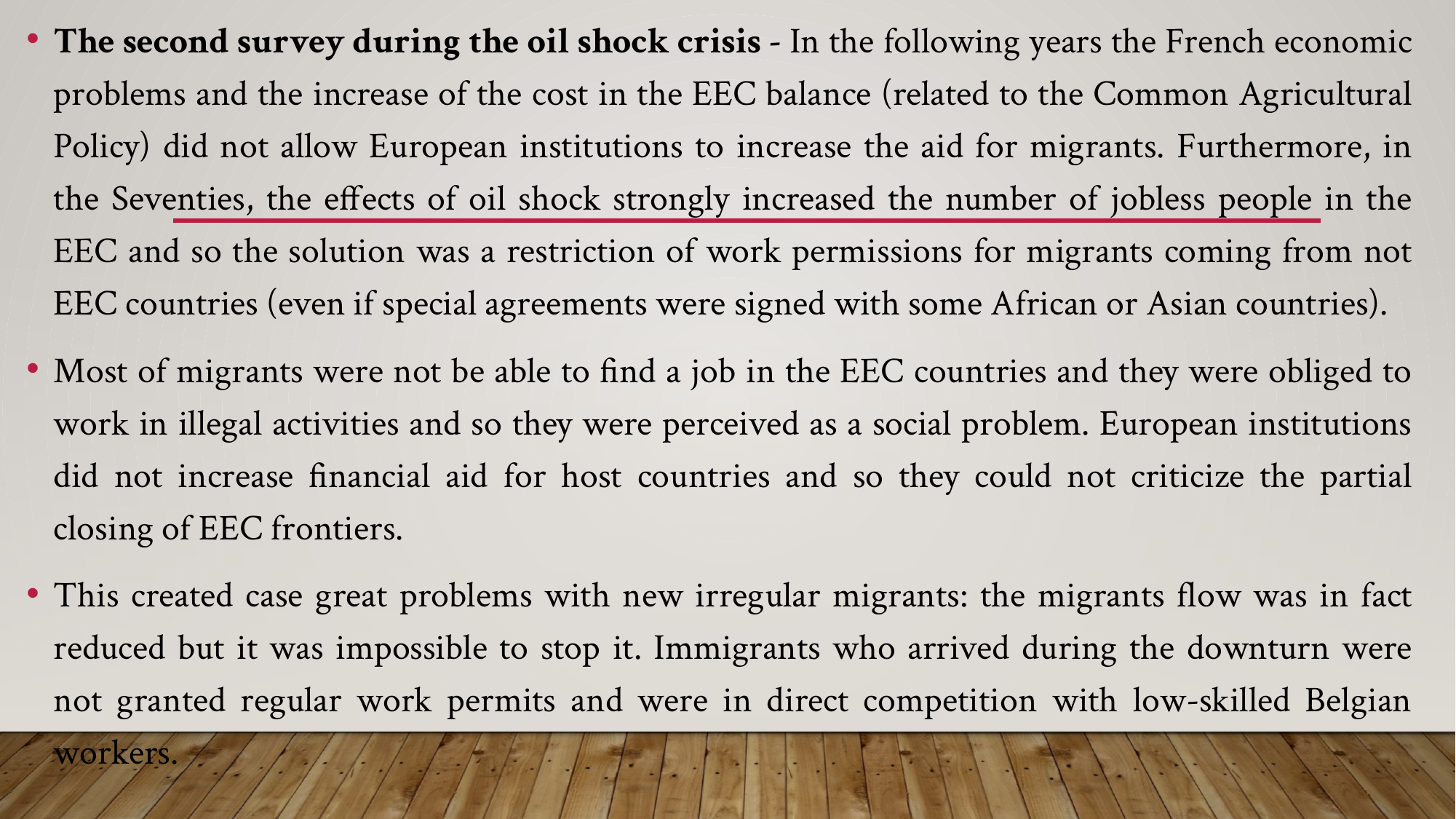

The second survey during the oil shock crisis - In the following years the French economic problems and the increase of the cost in the EEC balance (related to the Common Agricultural Policy) did not allow European institutions to increase the aid for migrants. Furthermore, in the Seventies, the effects of oil shock strongly increased the number of jobless people in the EEC and so the solution was a restriction of work permissions for migrants coming from not EEC countries (even if special agreements were signed with some African or Asian countries).
Most of migrants were not be able to find a job in the EEC countries and they were obliged to work in illegal activities and so they were perceived as a social problem. European institutions did not increase financial aid for host countries and so they could not criticize the partial closing of EEC frontiers.
This created case great problems with new irregular migrants: the migrants flow was in fact reduced but it was impossible to stop it. Immigrants who arrived during the downturn were not granted regular work permits and were in direct competition with low-skilled Belgian workers.